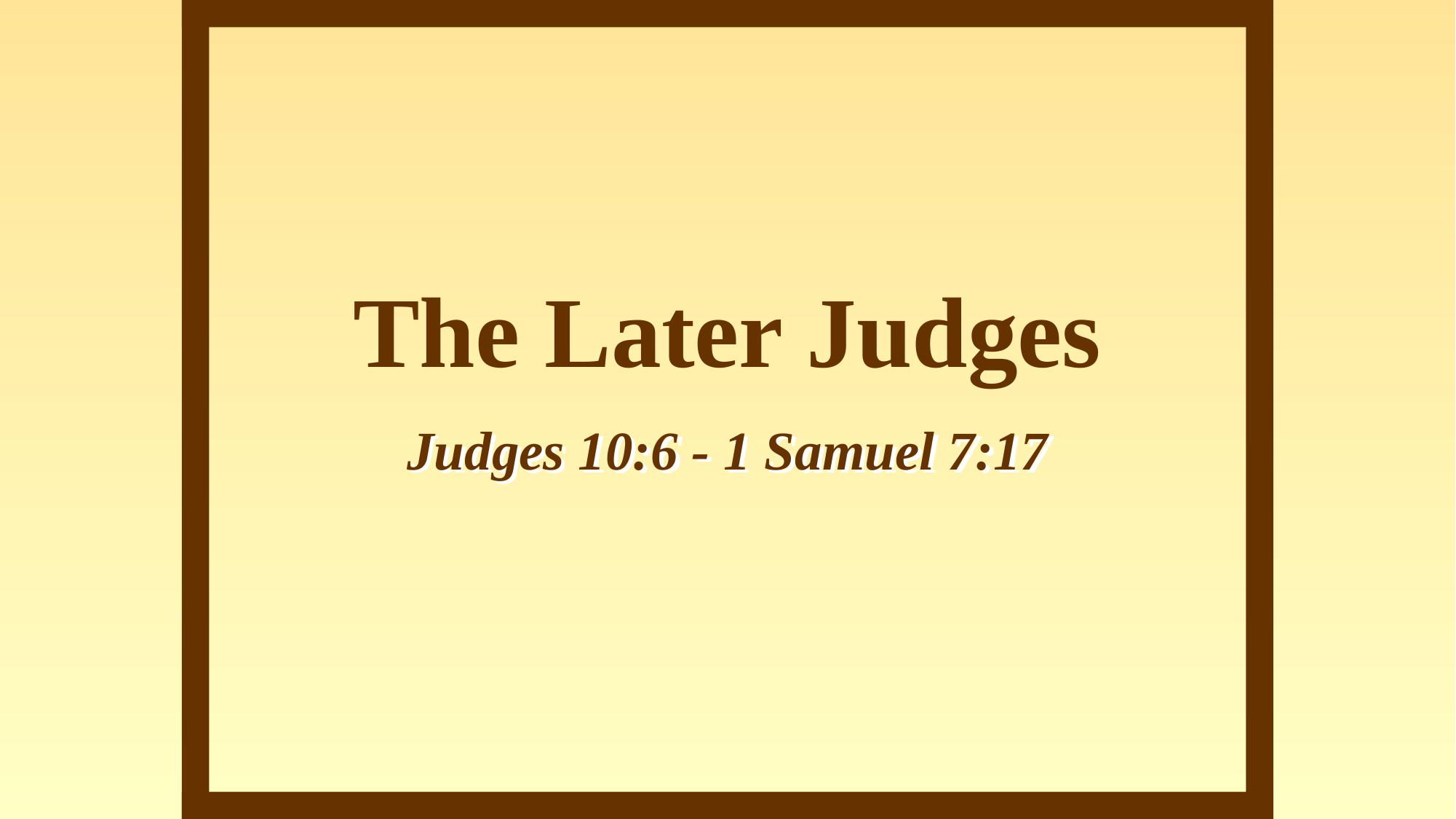

# The Later Judges
Judges 10:6 - 1 Samuel 7:17